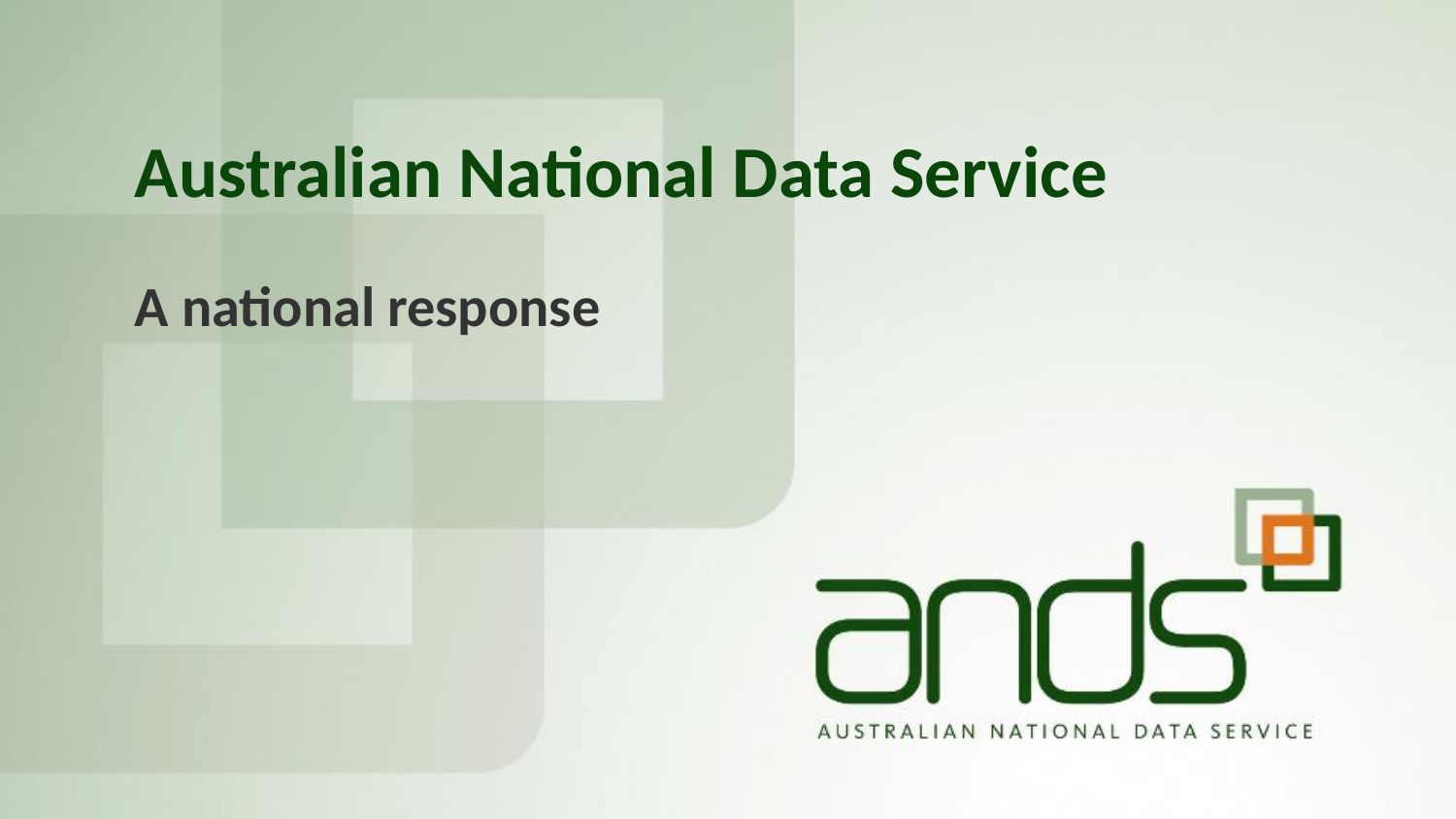

# Australian National Data Service
A national response